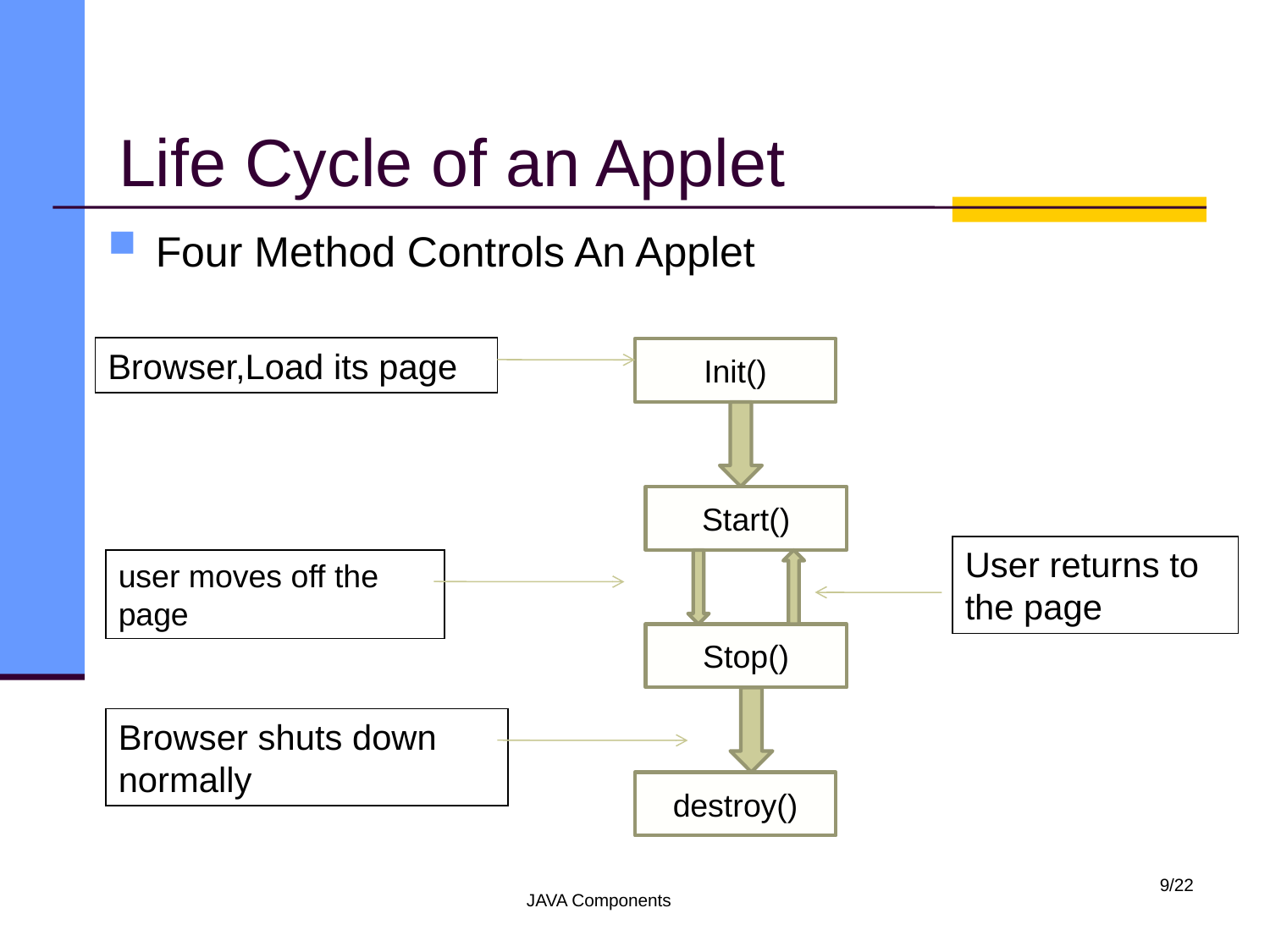

# Life Cycle of an Applet
Four Method Controls An Applet

Browser,Load its page
Init()

Start()
User returns to the page
user moves off the page

Stop()

Browser shuts down normally
destroy()
9/22
JAVA Components